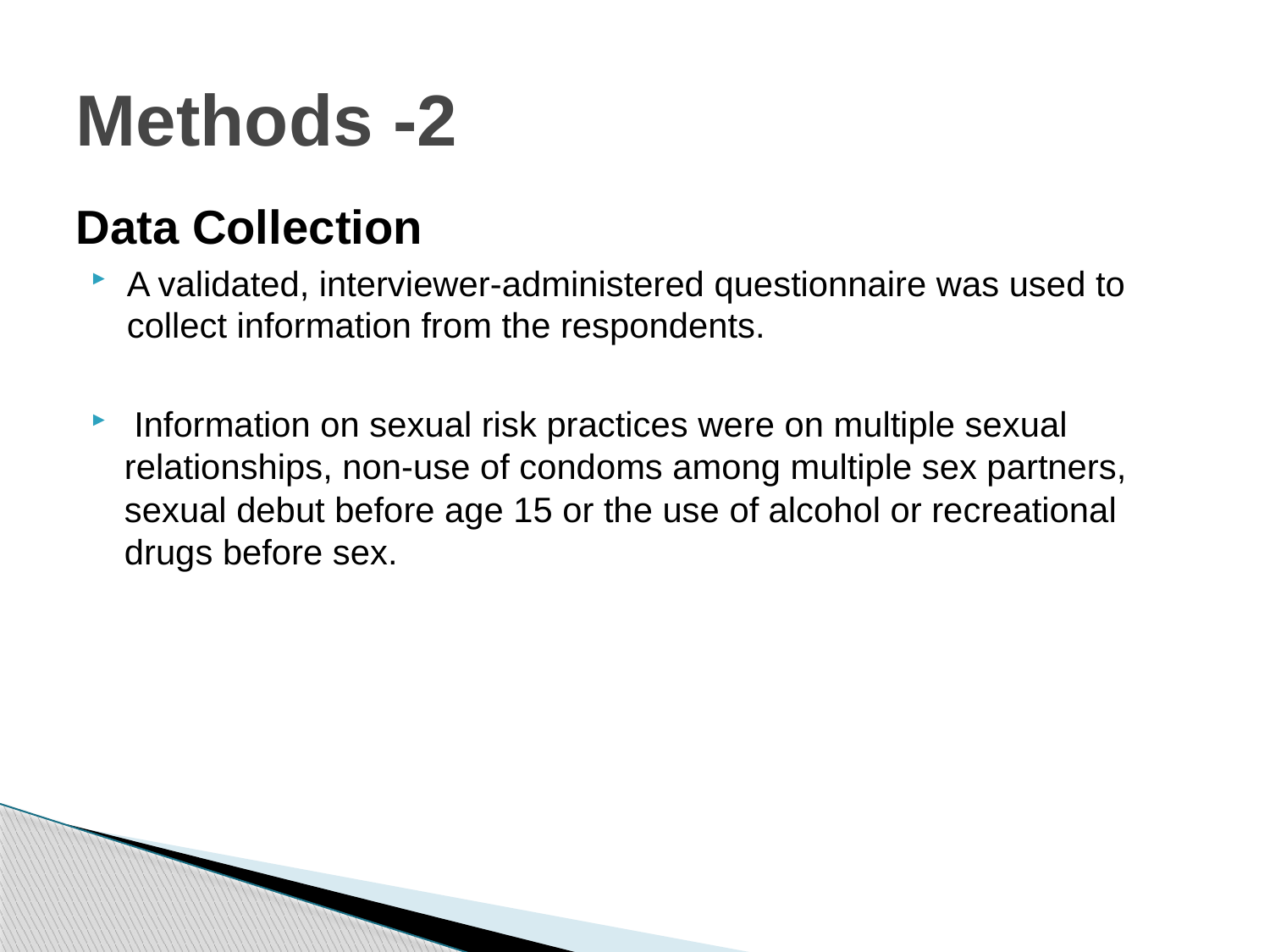

# Methods -2
Data Collection
A validated, interviewer-administered questionnaire was used to collect information from the respondents.

 Information on sexual risk practices were on multiple sexual relationships, non-use of condoms among multiple sex partners, sexual debut before age 15 or the use of alcohol or recreational drugs before sex.